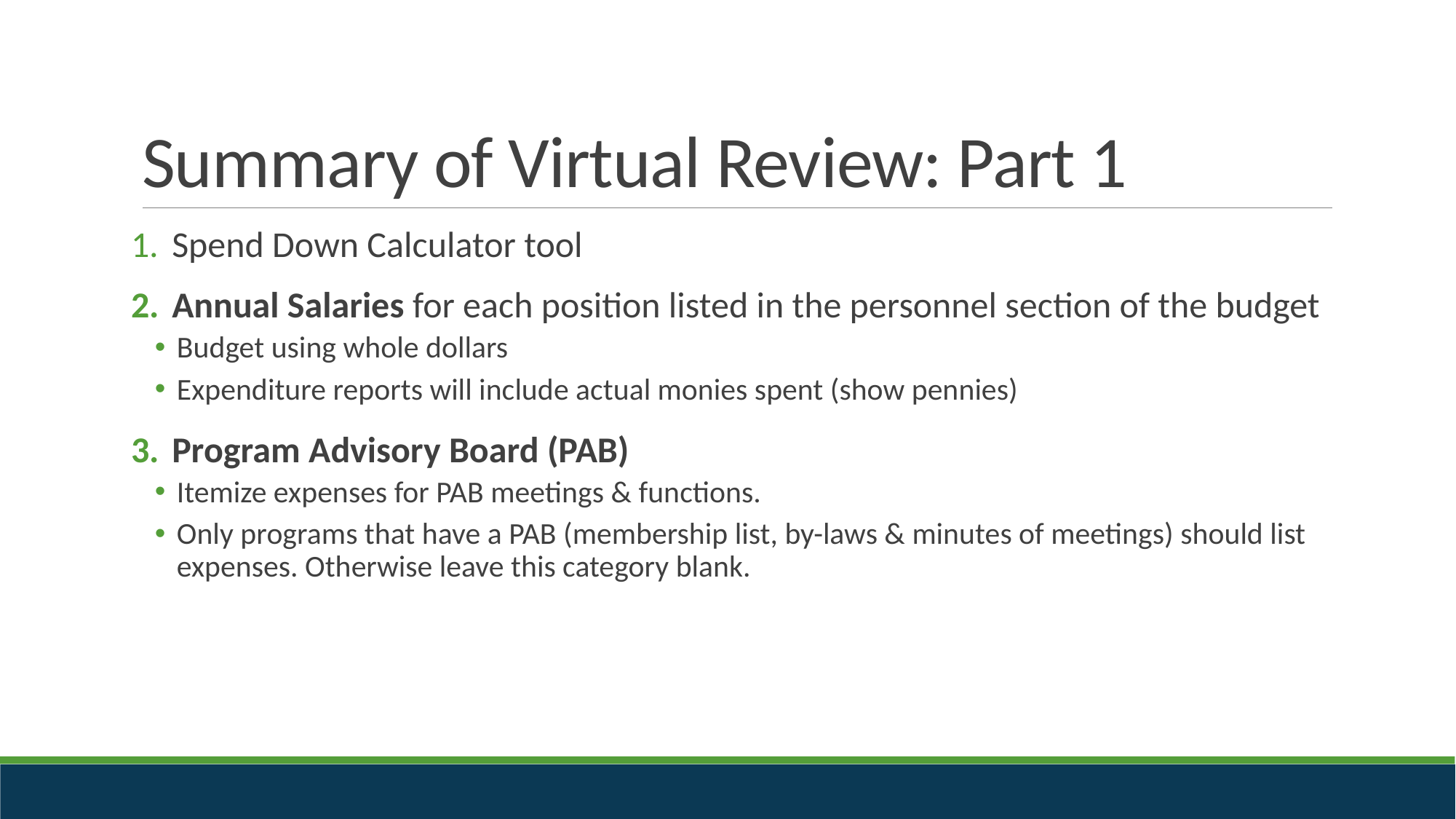

# Summary of Virtual Review: Part 1
Spend Down Calculator tool
Annual Salaries for each position listed in the personnel section of the budget
Budget using whole dollars
Expenditure reports will include actual monies spent (show pennies)
Program Advisory Board (PAB)
Itemize expenses for PAB meetings & functions.
Only programs that have a PAB (membership list, by-laws & minutes of meetings) should list expenses. Otherwise leave this category blank.